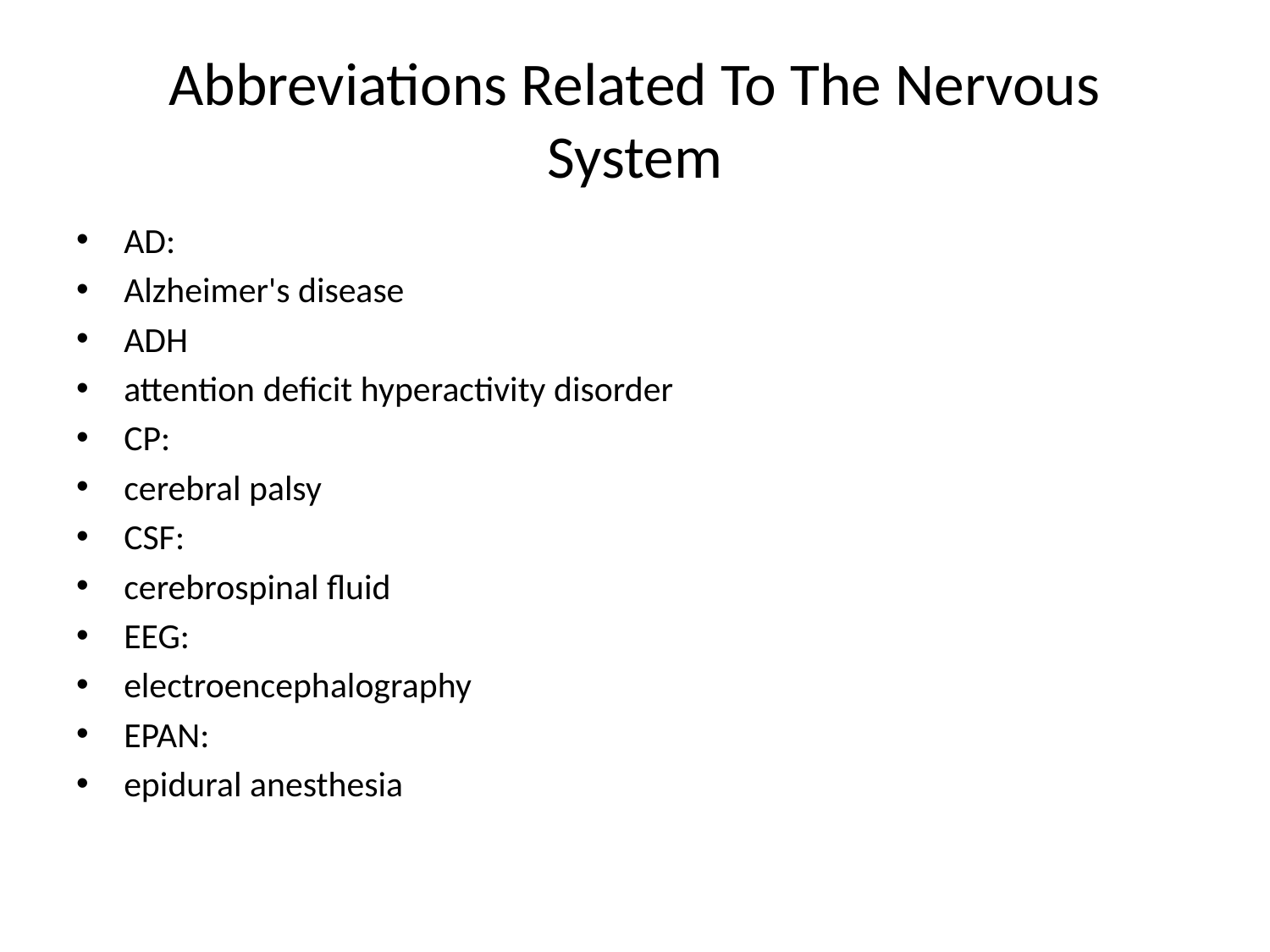

# Abbreviations Related To The Nervous System
AD:
Alzheimer's disease
ADH
attention deficit hyperactivity disorder
CP:
cerebral palsy
CSF:
cerebrospinal fluid
EEG:
electroencephalography
EPAN:
epidural anesthesia